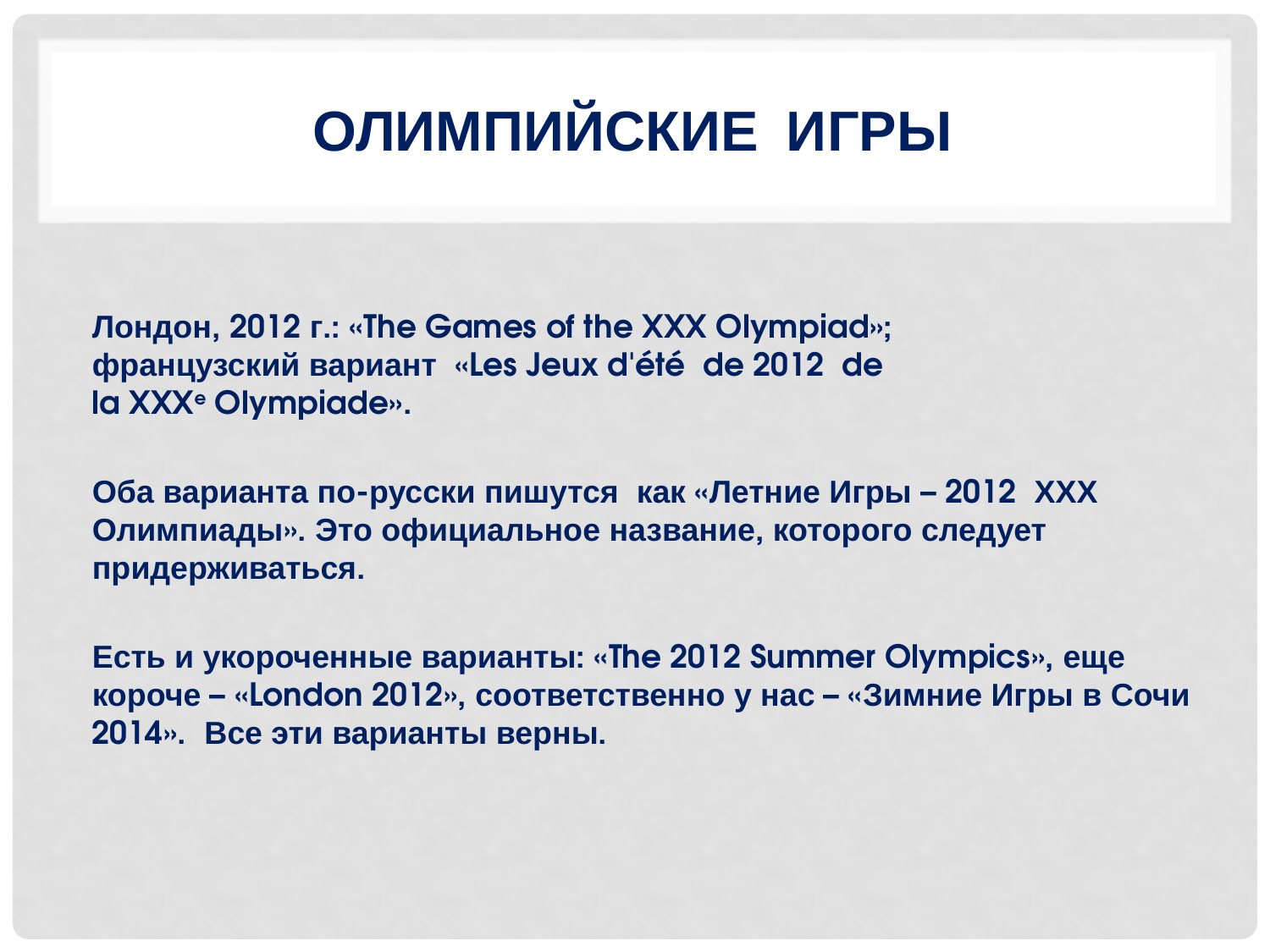

# Олимпийские  игры

Лондон, 2012 г.: «The Games of the XXX Olympiad»;                     французский вариант  «Les Jeux d'été  de 2012  de la XXXe Olympiade».

Оба варианта по-русски пишутся  как «Летние Игры – 2012  ХХХ Олимпиады». Это официальное название, которого следует придерживаться.

Есть и укороченные варианты: «The 2012 Summer Olympics», еще короче – «London 2012», соответственно у нас – «Зимние Игры в Сочи 2014».  Все эти варианты верны.